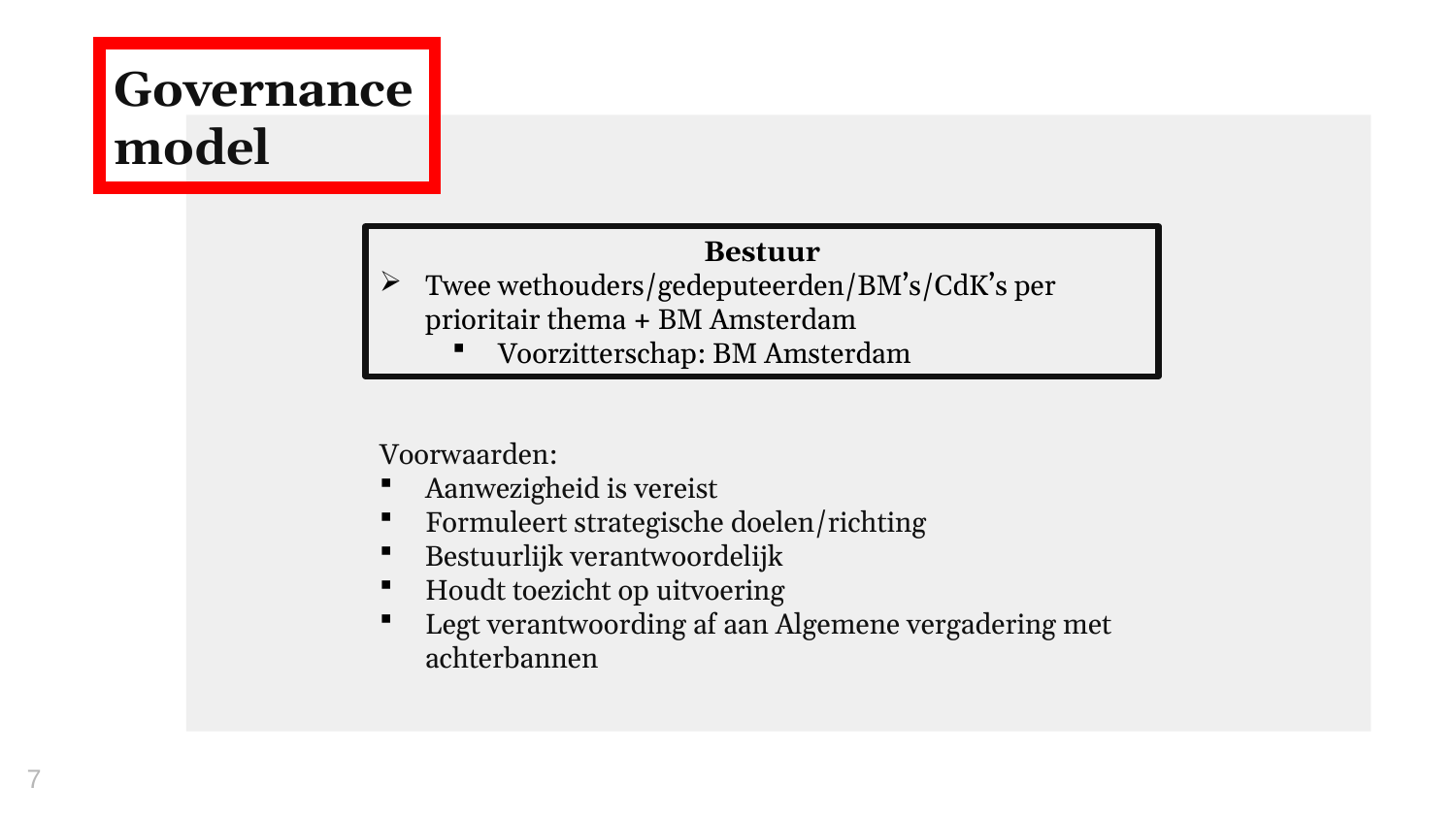

# Governancemodel
Bestuur
Twee wethouders/gedeputeerden/BM’s/CdK’s per prioritair thema + BM Amsterdam
Voorzitterschap: BM Amsterdam
Voorwaarden:
Aanwezigheid is vereist
Formuleert strategische doelen/richting
Bestuurlijk verantwoordelijk
Houdt toezicht op uitvoering
Legt verantwoording af aan Algemene vergadering met achterbannen
7